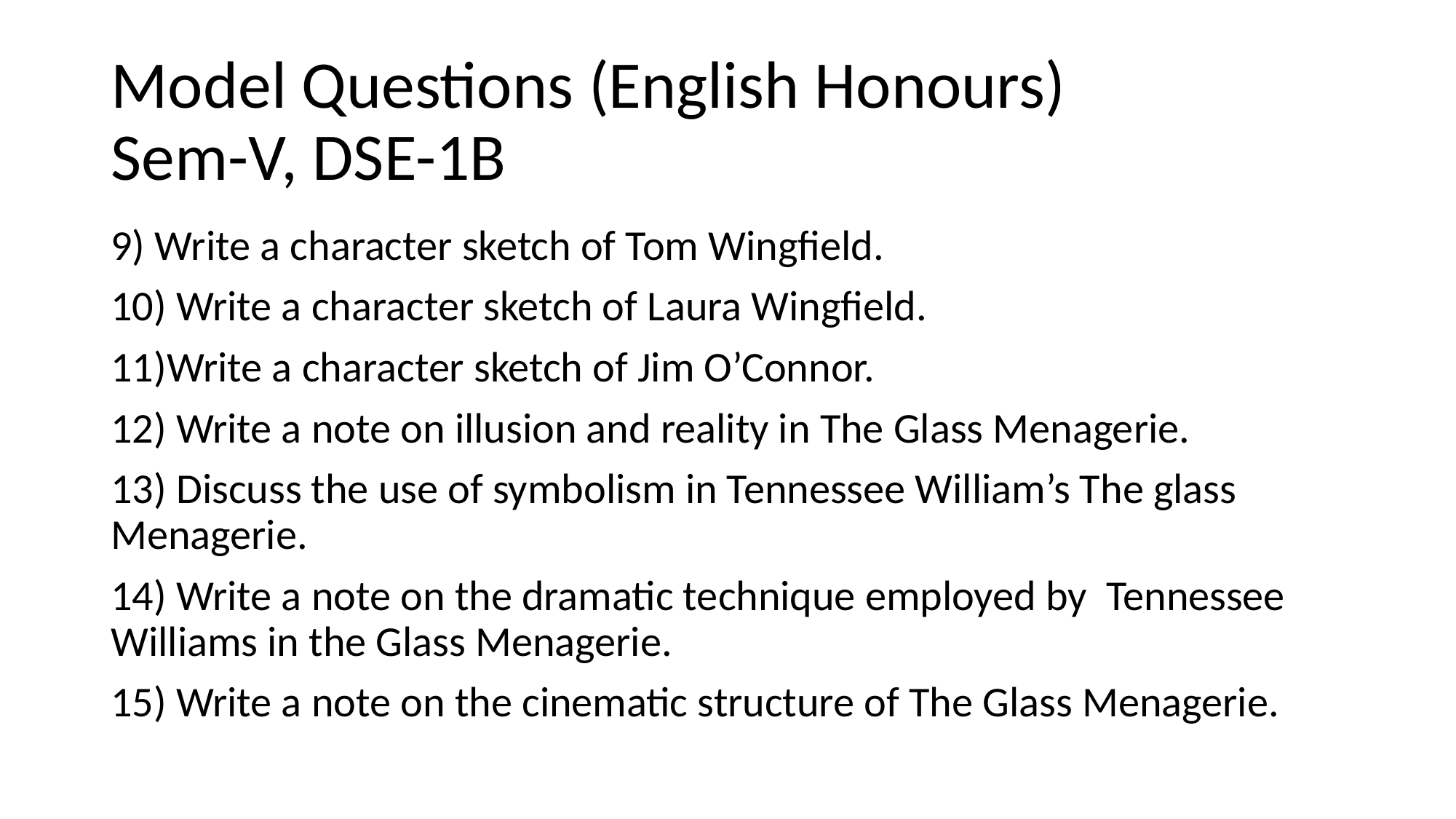

# Model Questions (English Honours) Sem-V, DSE-1B
9) Write a character sketch of Tom Wingfield.
10) Write a character sketch of Laura Wingfield.
11)Write a character sketch of Jim O’Connor.
12) Write a note on illusion and reality in The Glass Menagerie.
13) Discuss the use of symbolism in Tennessee William’s The glass Menagerie.
14) Write a note on the dramatic technique employed by  Tennessee Williams in the Glass Menagerie.
15) Write a note on the cinematic structure of The Glass Menagerie.